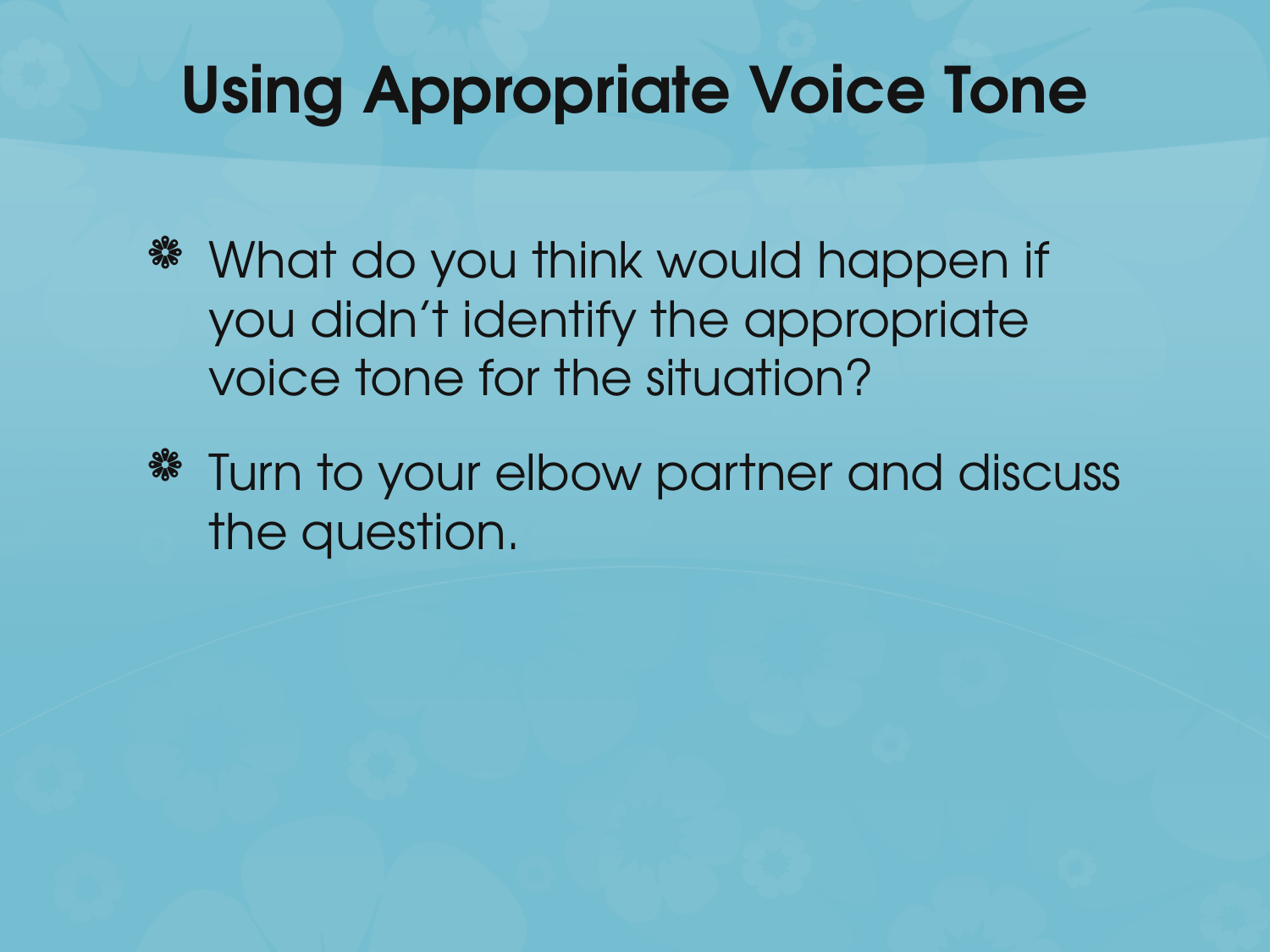

# Using Appropriate Voice Tone
What do you think would happen if you didn’t identify the appropriate voice tone for the situation?
Turn to your elbow partner and discuss the question.